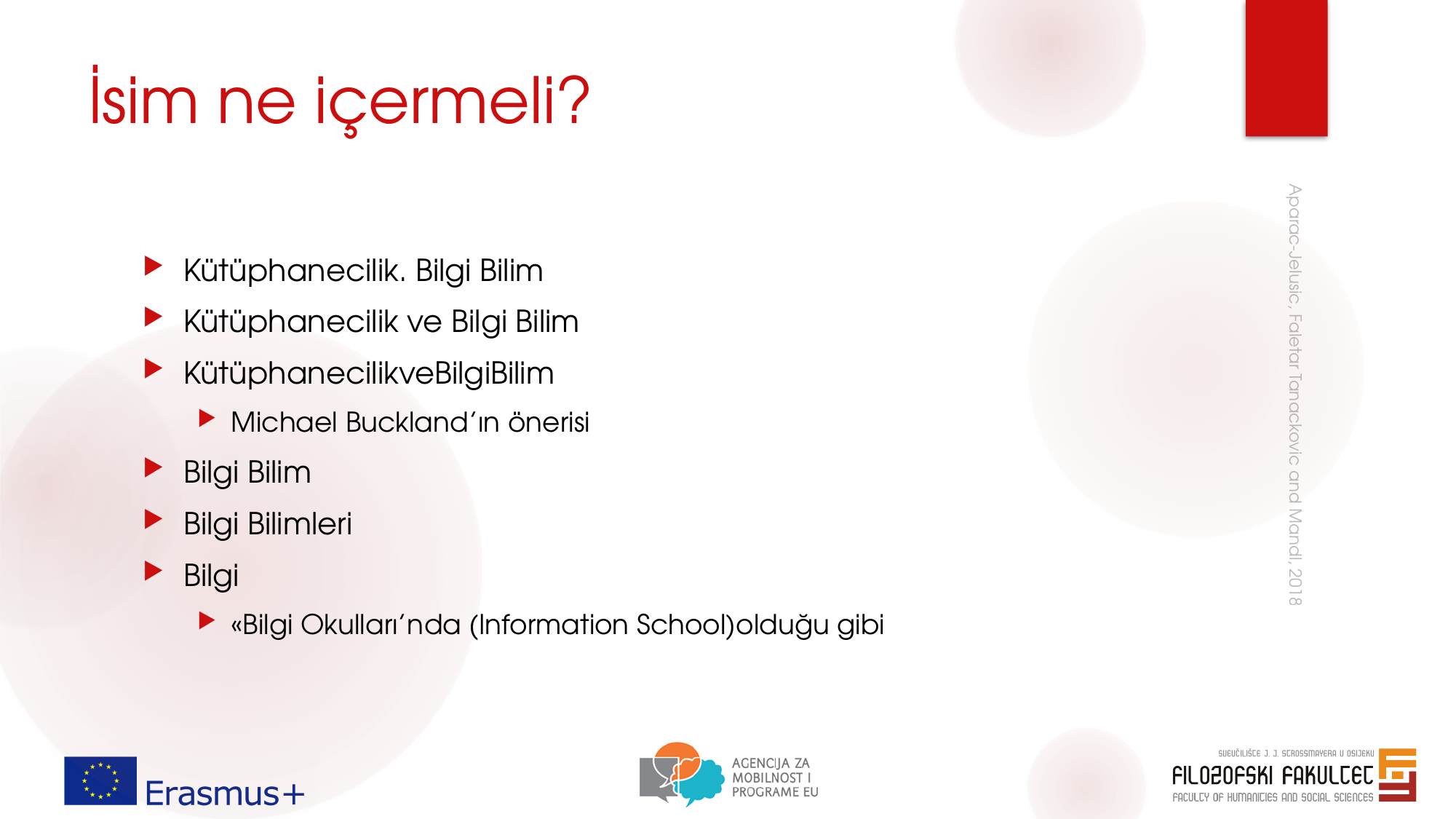

# İsim ne içermeli?
Kütüphanecilik. Bilgi Bilim
Kütüphanecilik ve Bilgi Bilim
KütüphanecilikveBilgiBilim
Michael Buckland’ın önerisi
Bilgi Bilim
Bilgi Bilimleri
Bilgi
«Bilgi Okulları’nda (Information School)olduğu gibi

Aparac-Jelusic, Faletar Tanackovic and Mandl, 2018